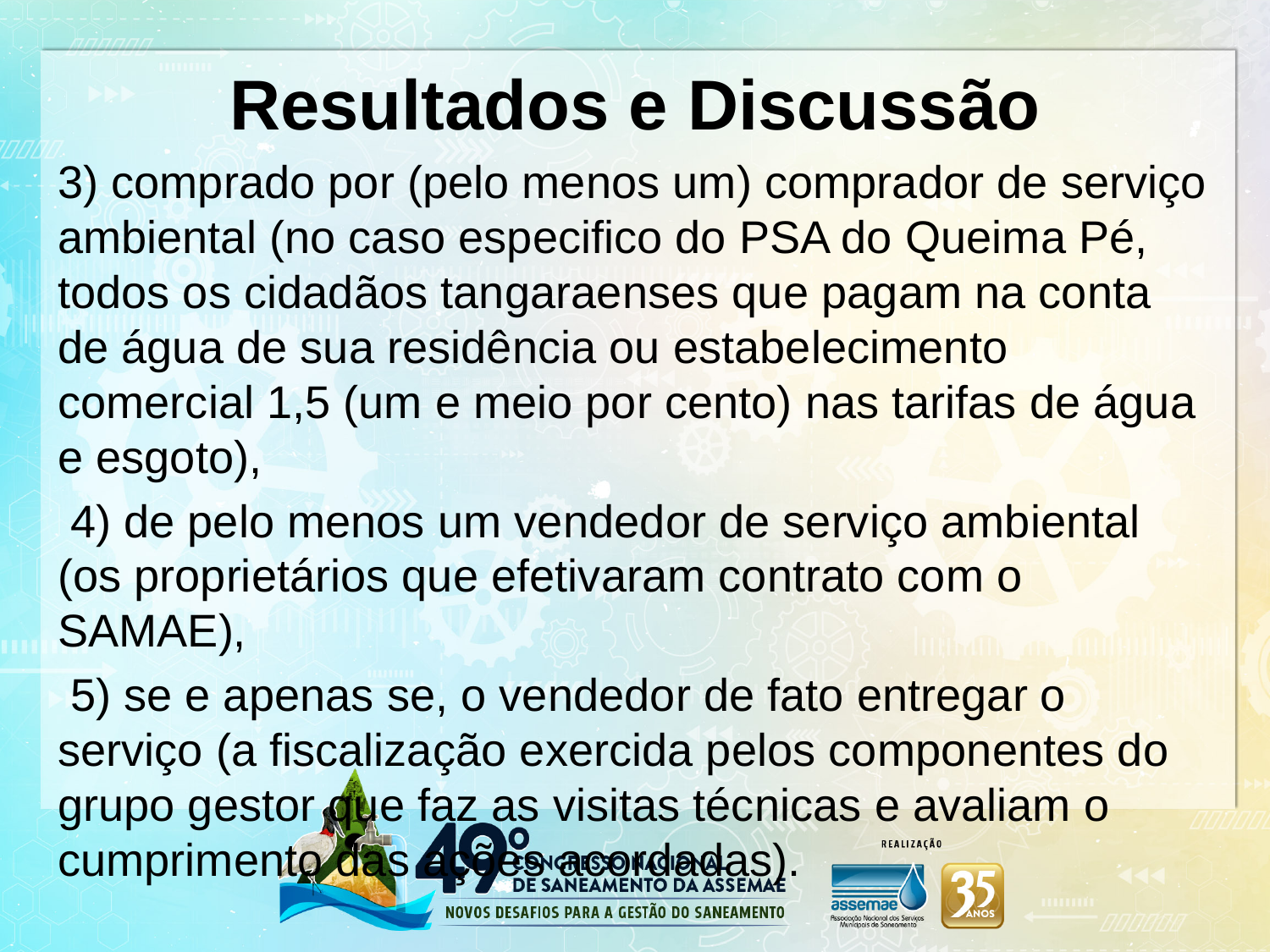

# Resultados e Discussão
3) comprado por (pelo menos um) comprador de serviço ambiental (no caso especifico do PSA do Queima Pé, todos os cidadãos tangaraenses que pagam na conta de água de sua residência ou estabelecimento comercial 1,5 (um e meio por cento) nas tarifas de água e esgoto),
 4) de pelo menos um vendedor de serviço ambiental (os proprietários que efetivaram contrato com o SAMAE),
 5) se e apenas se, o vendedor de fato entregar o serviço (a fiscalização exercida pelos componentes do grupo gestor que faz as visitas técnicas e avaliam o cumprimento das ações acordadas).